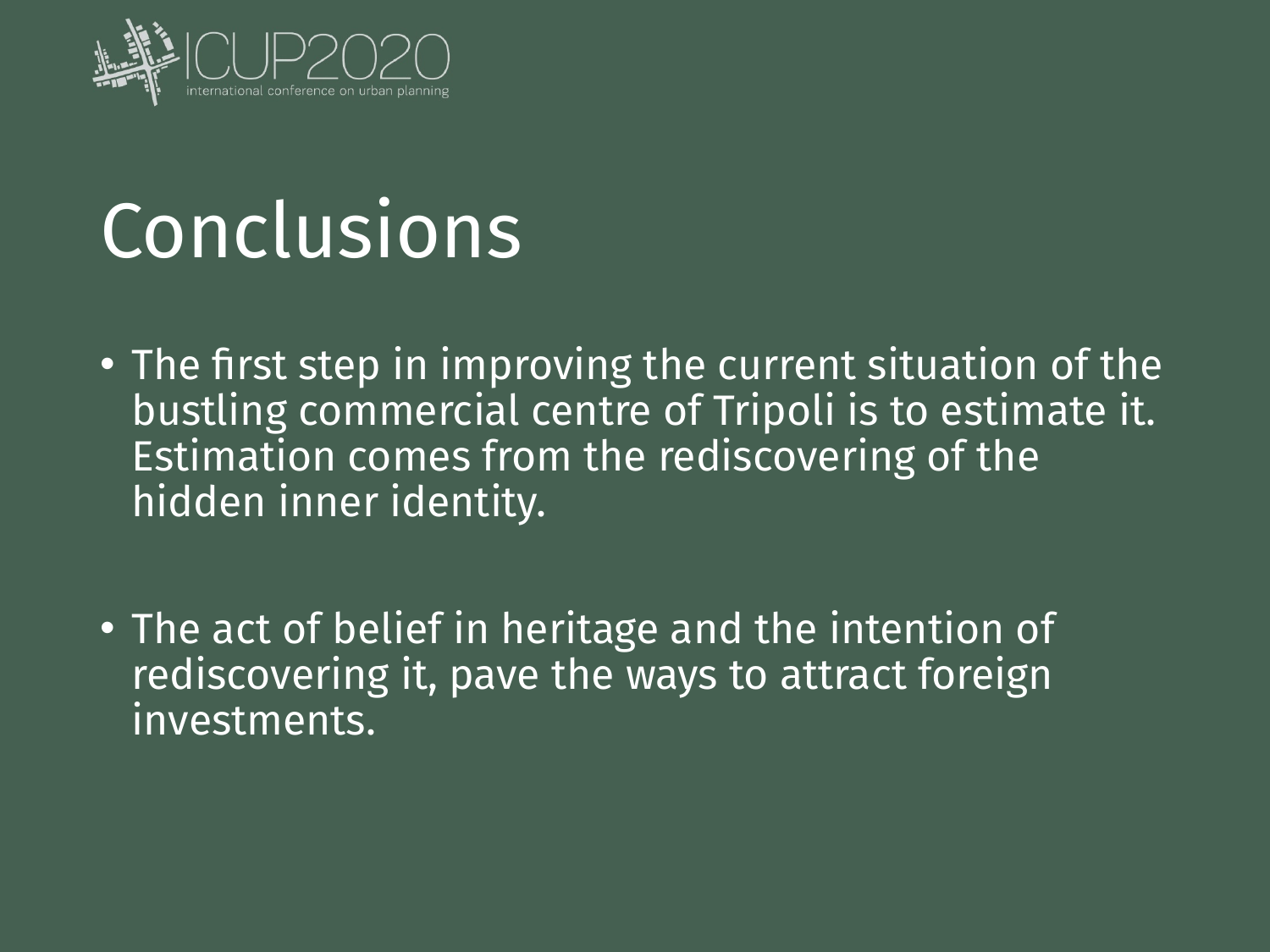

# Conclusions
The first step in improving the current situation of the bustling commercial centre of Tripoli is to estimate it. Estimation comes from the rediscovering of the hidden inner identity.

The act of belief in heritage and the intention of rediscovering it, pave the ways to attract foreign investments.